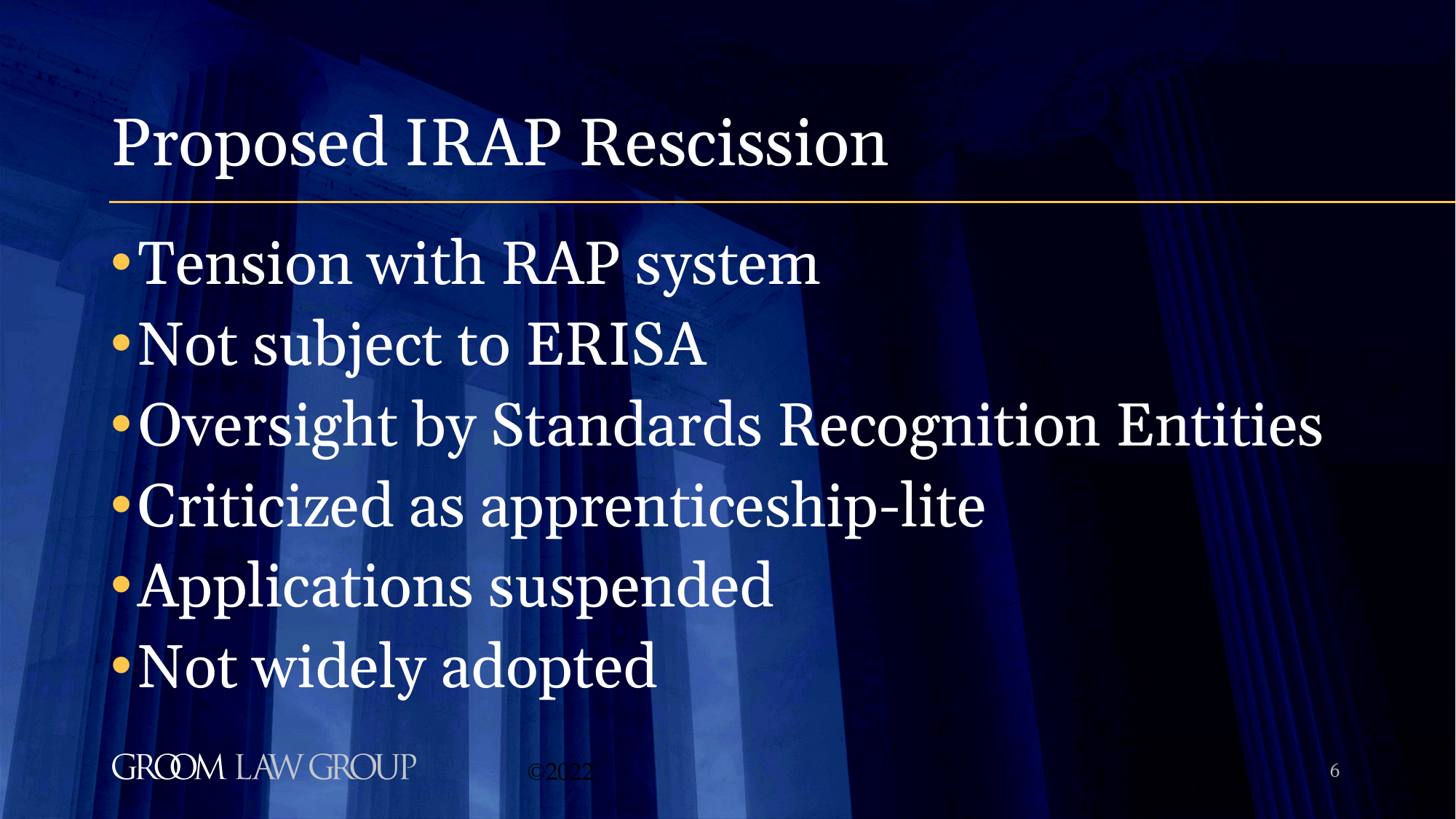

# Proposed IRAP Rescission
Tension with RAP system
Not subject to ERISA
Oversight by Standards Recognition Entities
Criticized as apprenticeship-lite
Applications suspended
Not widely adopted

6
©2022